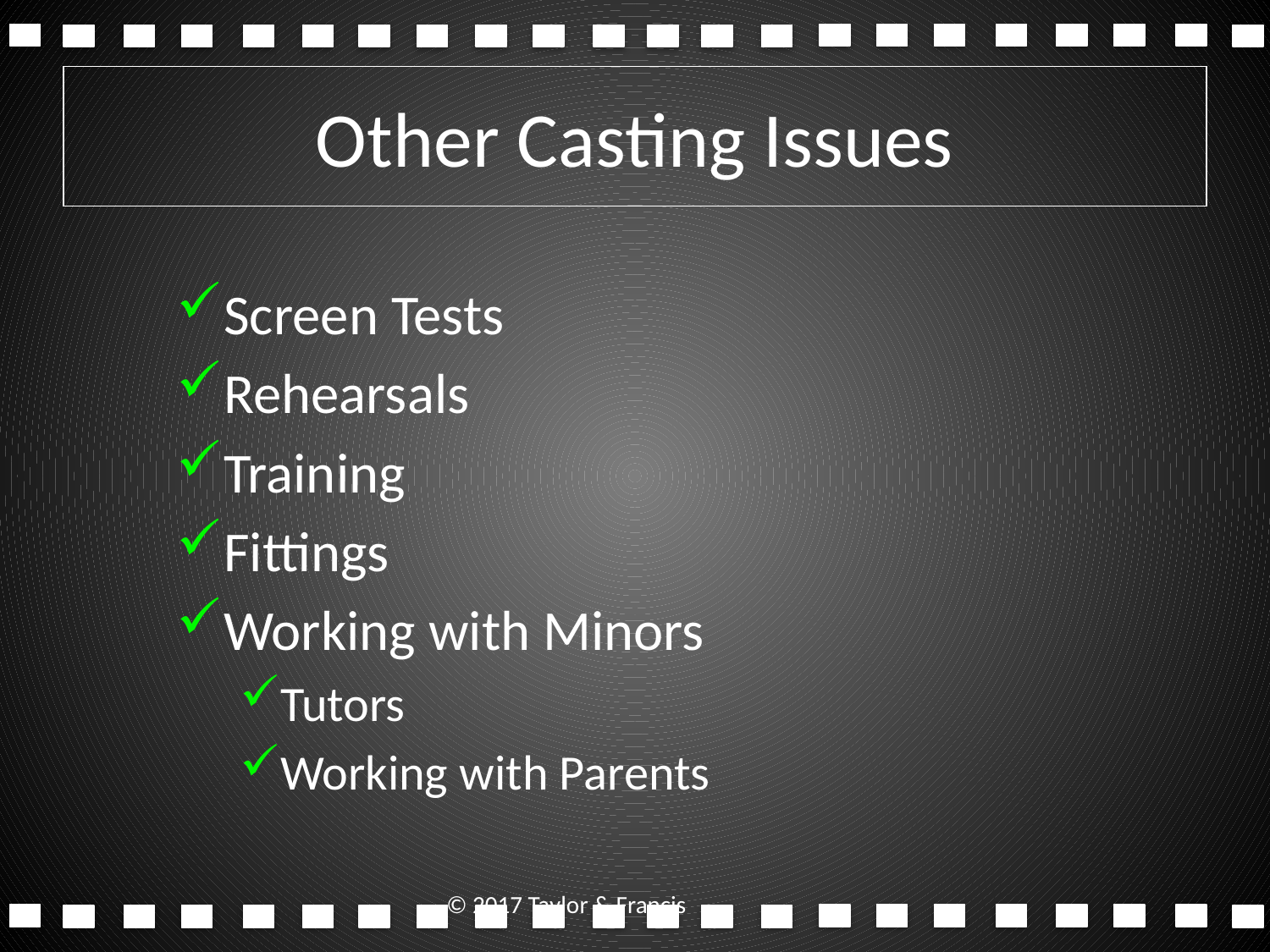

# Other Casting Issues
Screen Tests
Rehearsals
Training
Fittings
Working with Minors
Tutors
Working with Parents
© 2017 Taylor & Francis